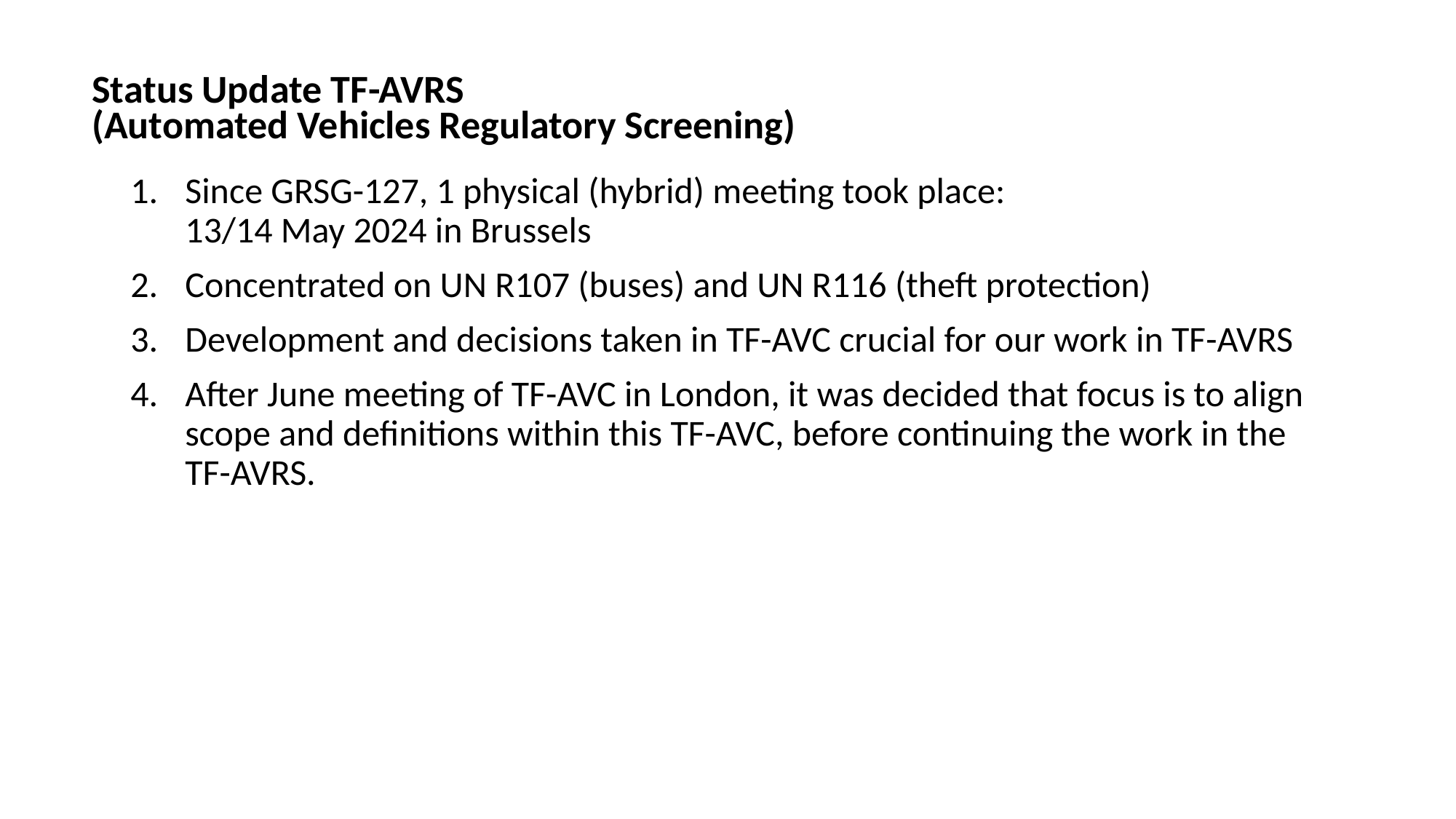

Status Update TF-AVRS
(Automated Vehicles Regulatory Screening)
Since GRSG-127, 1 physical (hybrid) meeting took place:
13/14 May 2024 in Brussels
Concentrated on UN R107 (buses) and UN R116 (theft protection)
Development and decisions taken in TF-AVC crucial for our work in TF-AVRS
After June meeting of TF-AVC in London, it was decided that focus is to align scope and definitions within this TF-AVC, before continuing the work in the
TF-AVRS.